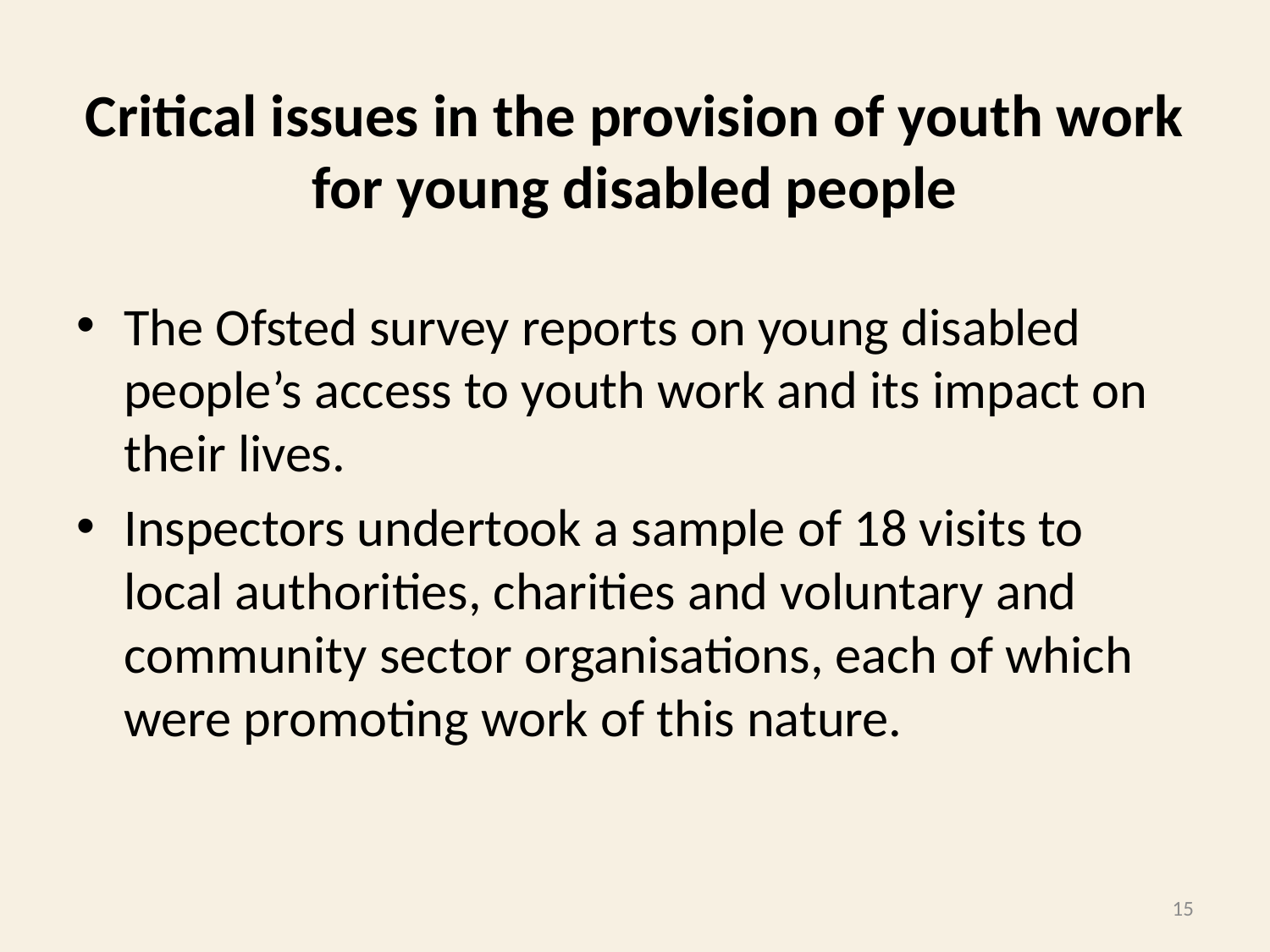

# Critical issues in the provision of youth work for young disabled people
The Ofsted survey reports on young disabled people’s access to youth work and its impact on their lives.
Inspectors undertook a sample of 18 visits to local authorities, charities and voluntary and community sector organisations, each of which were promoting work of this nature.
15